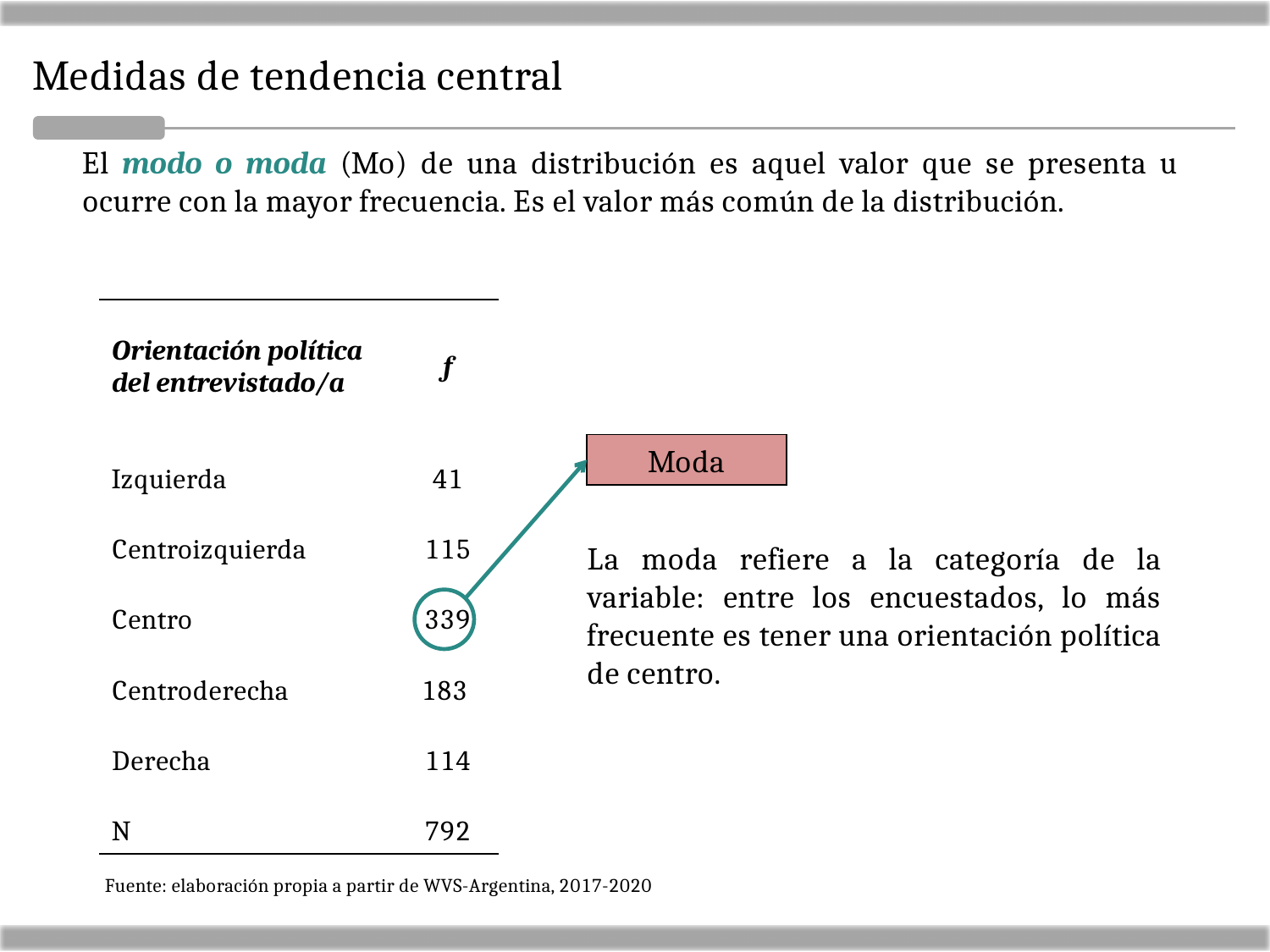

Medidas de tendencia central

El modo o moda (Mo) de una distribución es aquel valor que se presenta u ocurre con la mayor frecuencia. Es el valor más común de la distribución.
| Orientación política del entrevistado/a | f |
| --- | --- |
| Izquierda | 41 |
| Centroizquierda | 115 |
| Centro | 339 |
| Centroderecha | 183 |
| Derecha | 114 |
| N | 792 |
Moda
La moda refiere a la categoría de la variable: entre los encuestados, lo más frecuente es tener una orientación política de centro.

Fuente: elaboración propia a partir de WVS-Argentina, 2017-2020